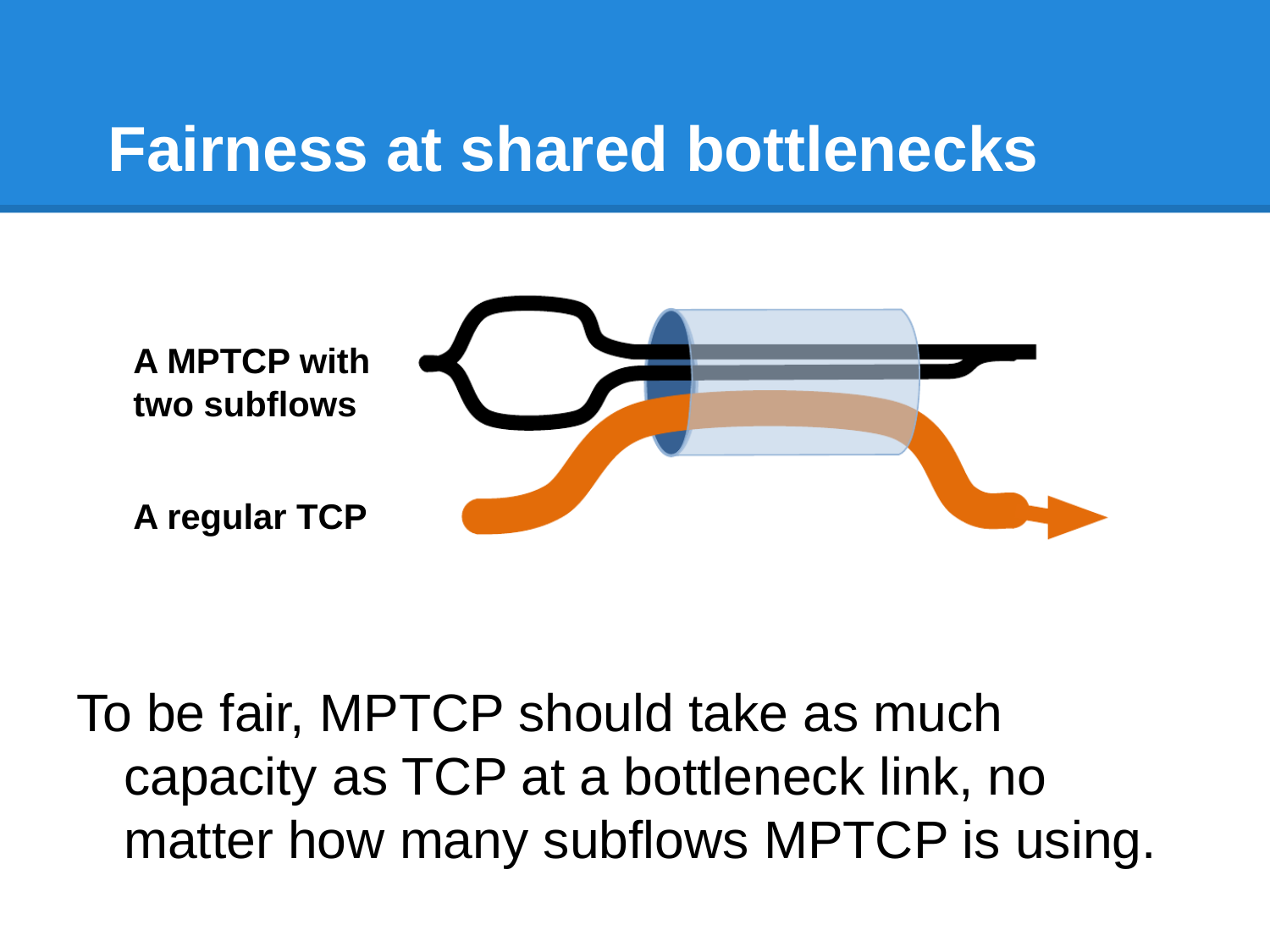

# Fairness at shared bottlenecks

To be fair, MPTCP should take as much capacity as TCP at a bottleneck link, no matter how many subflows MPTCP is using.

A MPTCP with
two subflows
A regular TCP